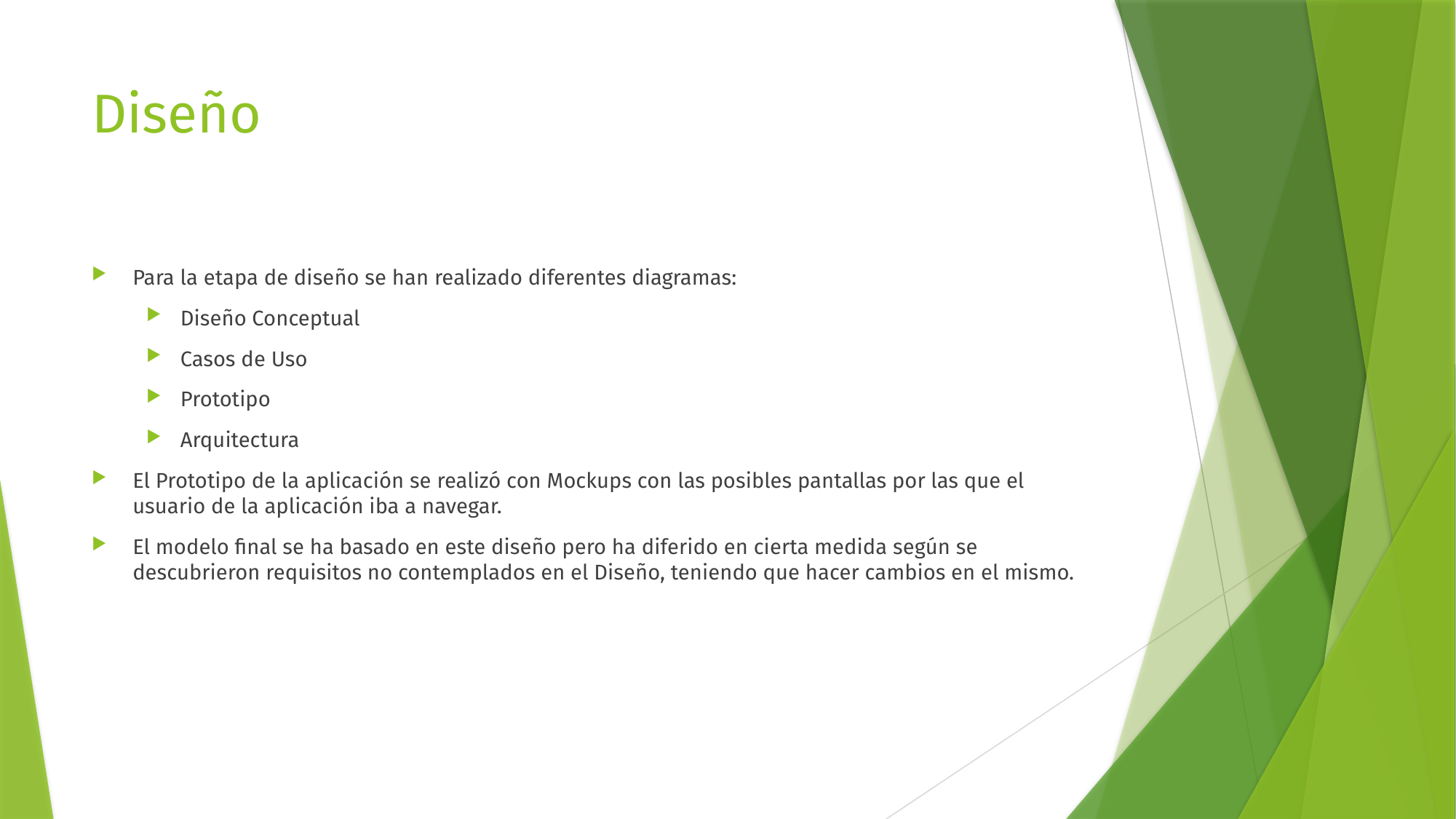

# Diseño
Para la etapa de diseño se han realizado diferentes diagramas:
Diseño Conceptual
Casos de Uso
Prototipo
Arquitectura
El Prototipo de la aplicación se realizó con Mockups con las posibles pantallas por las que el usuario de la aplicación iba a navegar.
El modelo final se ha basado en este diseño pero ha diferido en cierta medida según se descubrieron requisitos no contemplados en el Diseño, teniendo que hacer cambios en el mismo.